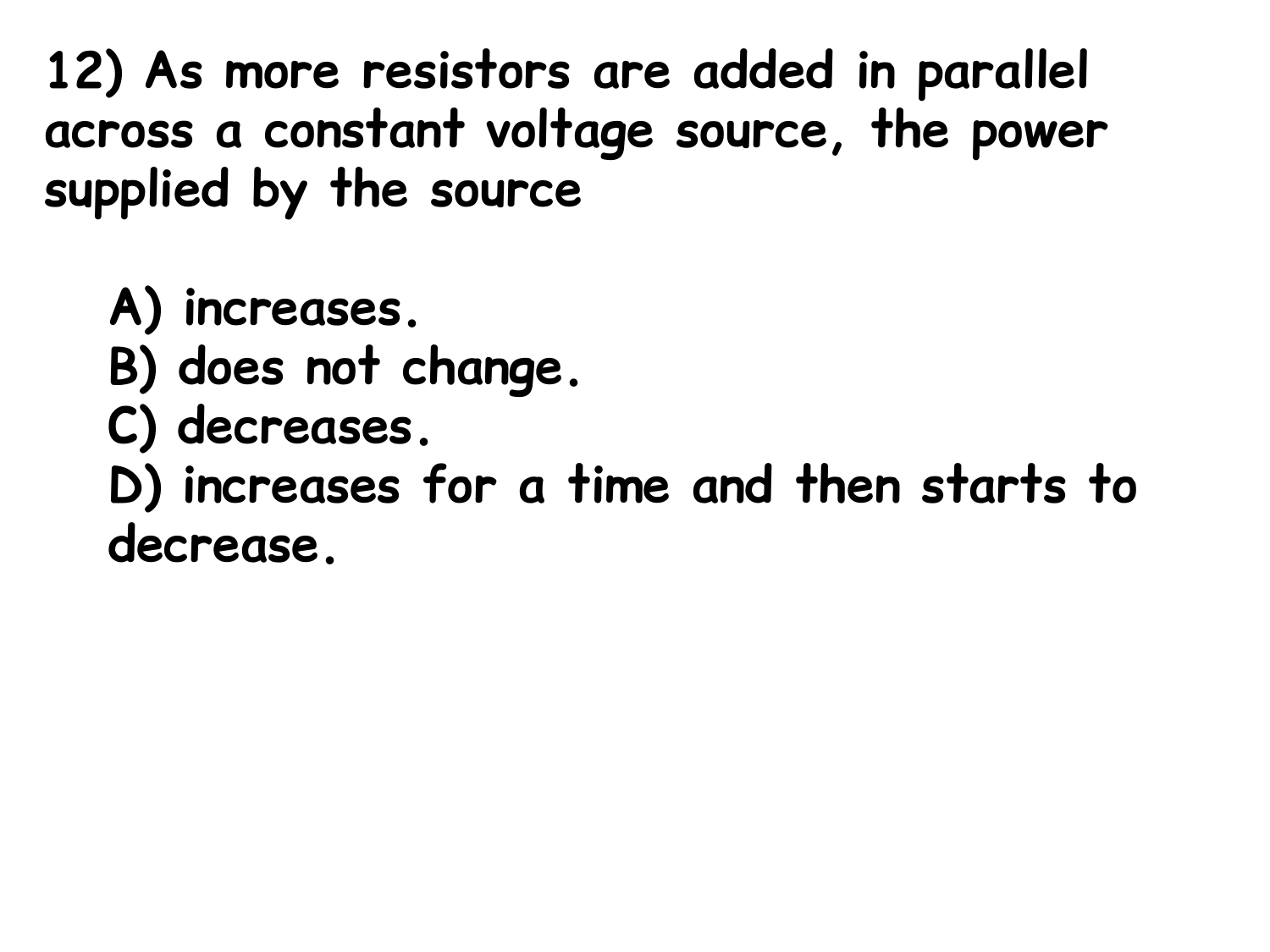

12) As more resistors are added in parallel across a constant voltage source, the power supplied by the source

A) increases.
B) does not change.
C) decreases.
D) increases for a time and then starts to decrease.